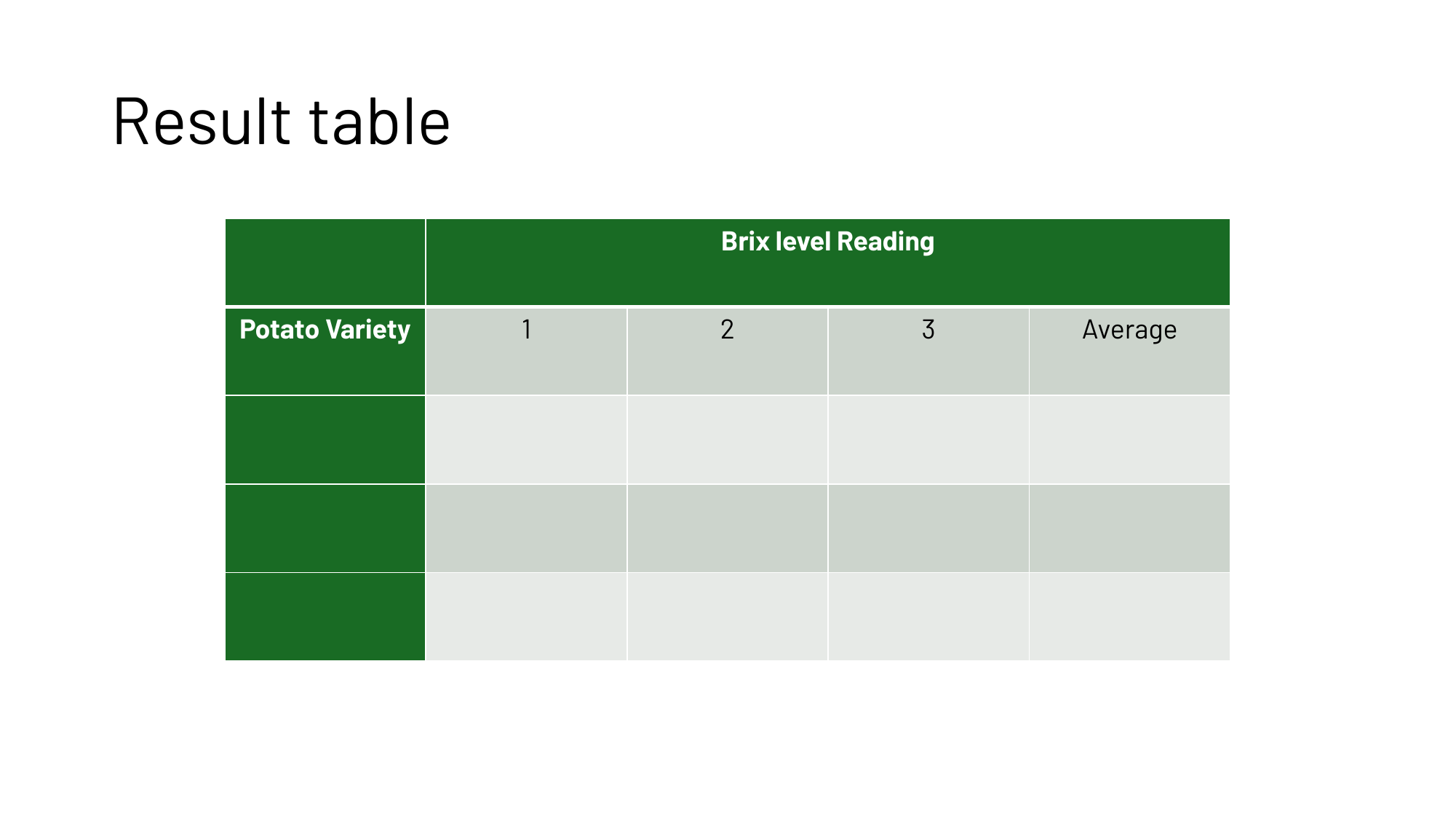

# Result table
|  | Brix level Reading |  |  |  |
| --- | --- | --- | --- | --- |
| Potato Variety | 1 | 2 | 3 | Average |
|  |  |  |  |  |
|  |  |  |  |  |
|  |  |  |  |  |